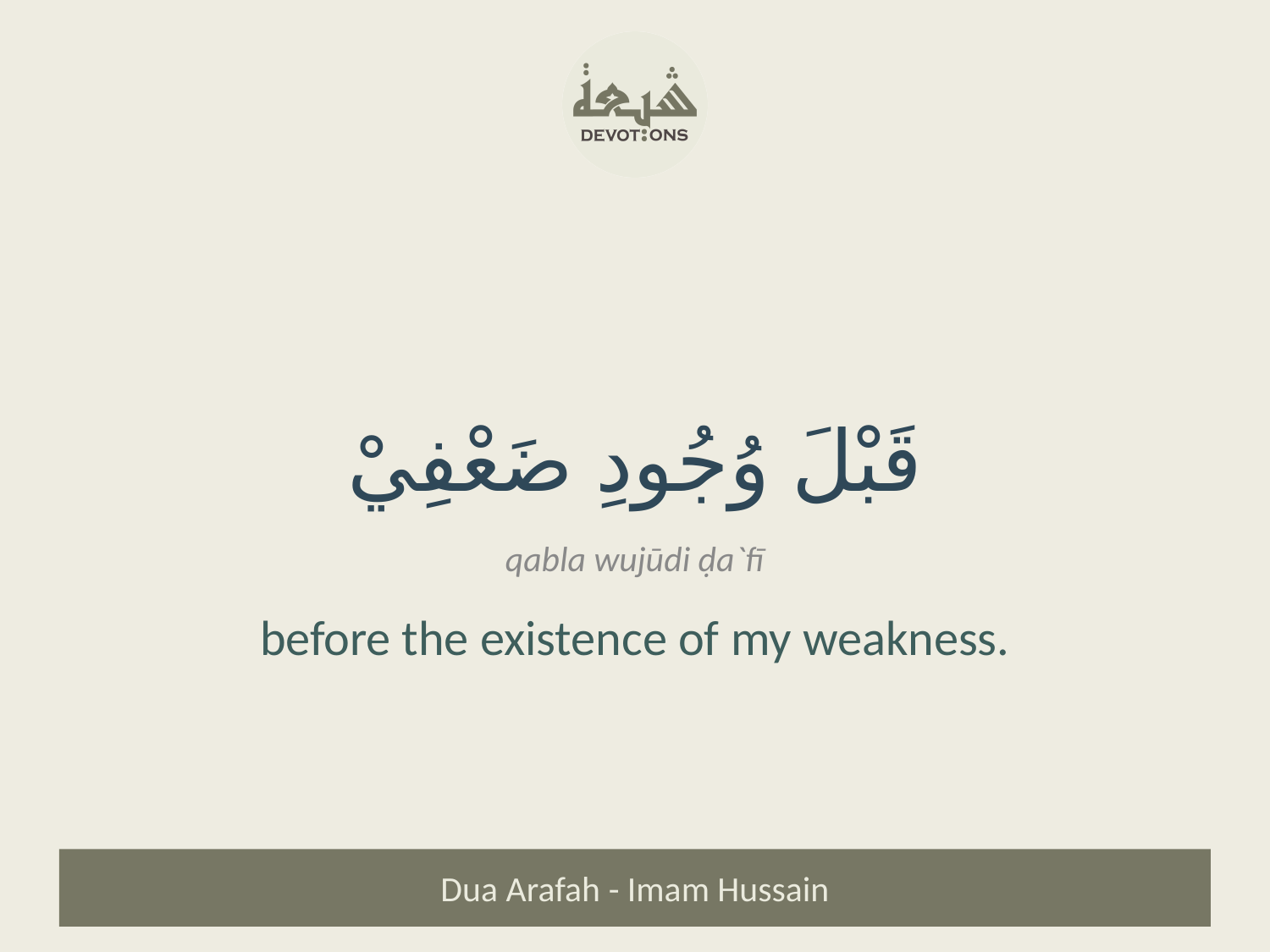

قَبْلَ وُجُودِ ضَعْفِيْ
qabla wujūdi ḍa`fī
before the existence of my weakness.
Dua Arafah - Imam Hussain